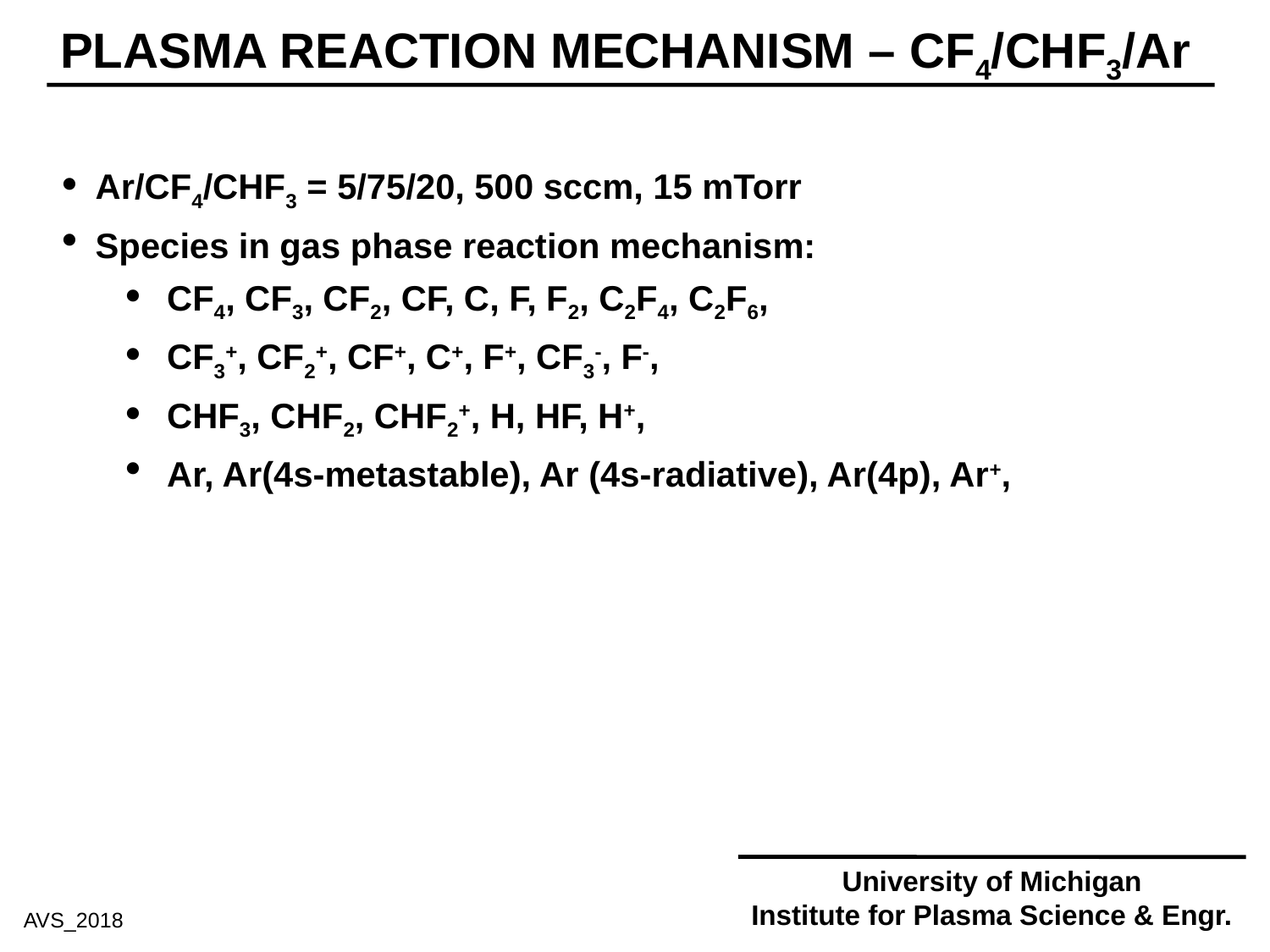

PLASMA REACTION MECHANISM – CF4/CHF3/Ar

Ar/CF4/CHF3 = 5/75/20, 500 sccm, 15 mTorr
Species in gas phase reaction mechanism:
CF4, CF3, CF2, CF, C, F, F2, C2F4, C2F6,
CF3+, CF2+, CF+, C+, F+, CF3-, F-,
CHF3, CHF2, CHF2+, H, HF, H+,
Ar, Ar(4s-metastable), Ar (4s-radiative), Ar(4p), Ar+,

University of Michigan
Institute for Plasma Science & Engr.
AVS_2018